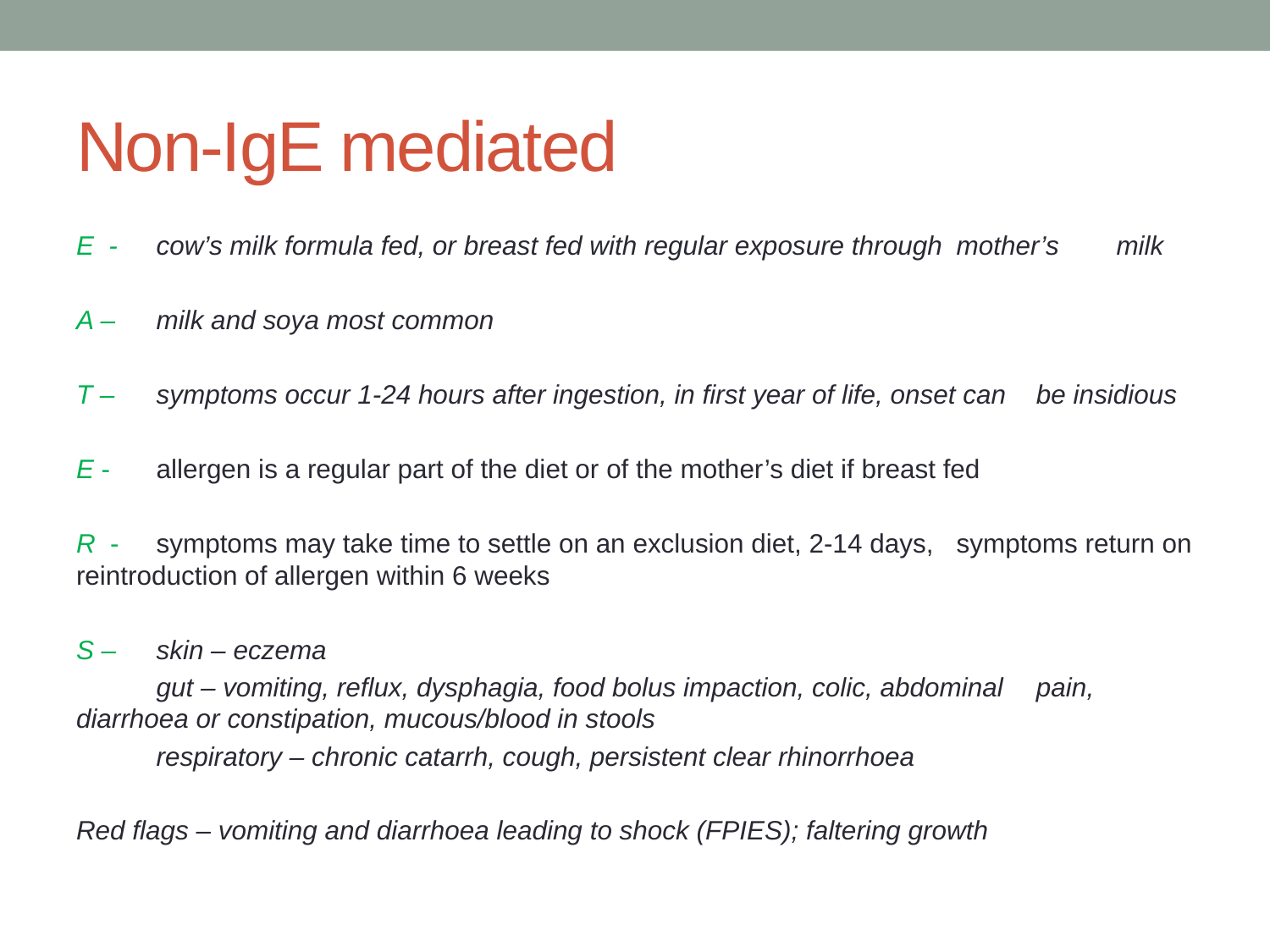

# Non-IgE mediated
E  - 	cow’s milk formula fed, or breast fed with regular exposure through 	mother’s 	milk

A – 	milk and soya most common

T – 	symptoms occur 1-24 hours after ingestion, in first year of life, onset can 	be insidious

E - 	allergen is a regular part of the diet or of the mother’s diet if breast fed

R  - 	symptoms may take time to settle on an exclusion diet, 2-14 days, 	symptoms return on reintroduction of allergen within 6 weeks

S – 	skin – eczema
	gut – vomiting, reflux, dysphagia, food bolus impaction, colic, abdominal 	pain, diarrhoea or constipation, mucous/blood in stools
	respiratory – chronic catarrh, cough, persistent clear rhinorrhoea

Red flags – vomiting and diarrhoea leading to shock (FPIES); faltering growth